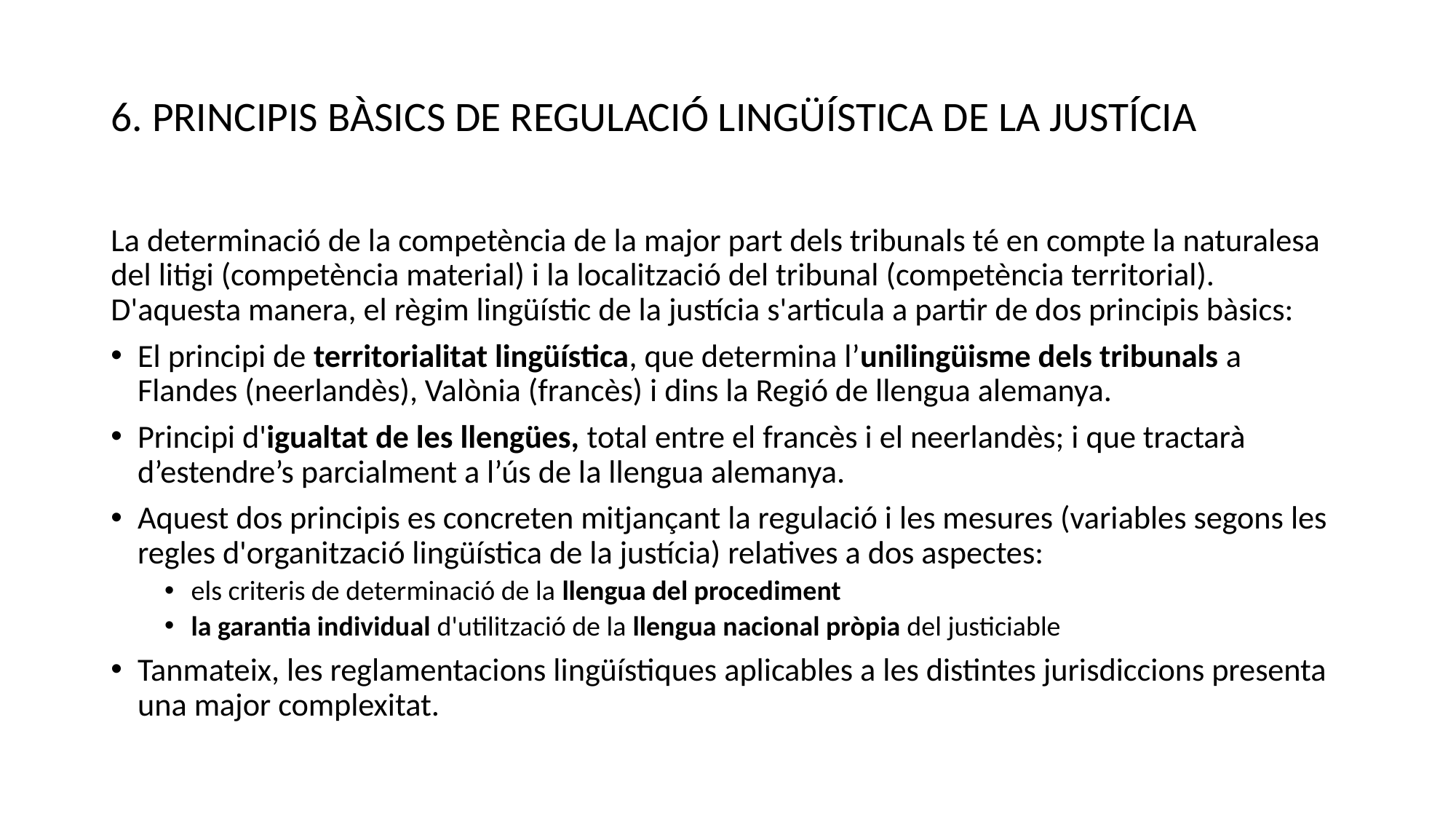

# 6. PRINCIPIS BÀSICS DE REGULACIÓ LINGÜÍSTICA DE LA JUSTÍCIA
La determinació de la competència de la major part dels tribunals té en compte la naturalesa del litigi (competència material) i la localització del tribunal (competència territorial). D'aquesta manera, el règim lingüístic de la justícia s'articula a partir de dos principis bàsics:
El principi de territorialitat lingüística, que determina l’unilingüisme dels tribunals a Flandes (neerlandès), Valònia (francès) i dins la Regió de llengua alemanya.
Principi d'igualtat de les llengües, total entre el francès i el neerlandès; i que tractarà d’estendre’s parcialment a l’ús de la llengua alemanya.
Aquest dos principis es concreten mitjançant la regulació i les mesures (variables segons les regles d'organització lingüística de la justícia) relatives a dos aspectes:
els criteris de determinació de la llengua del procediment
la garantia individual d'utilització de la llengua nacional pròpia del justiciable
Tanmateix, les reglamentacions lingüístiques aplicables a les distintes jurisdiccions presenta una major complexitat.